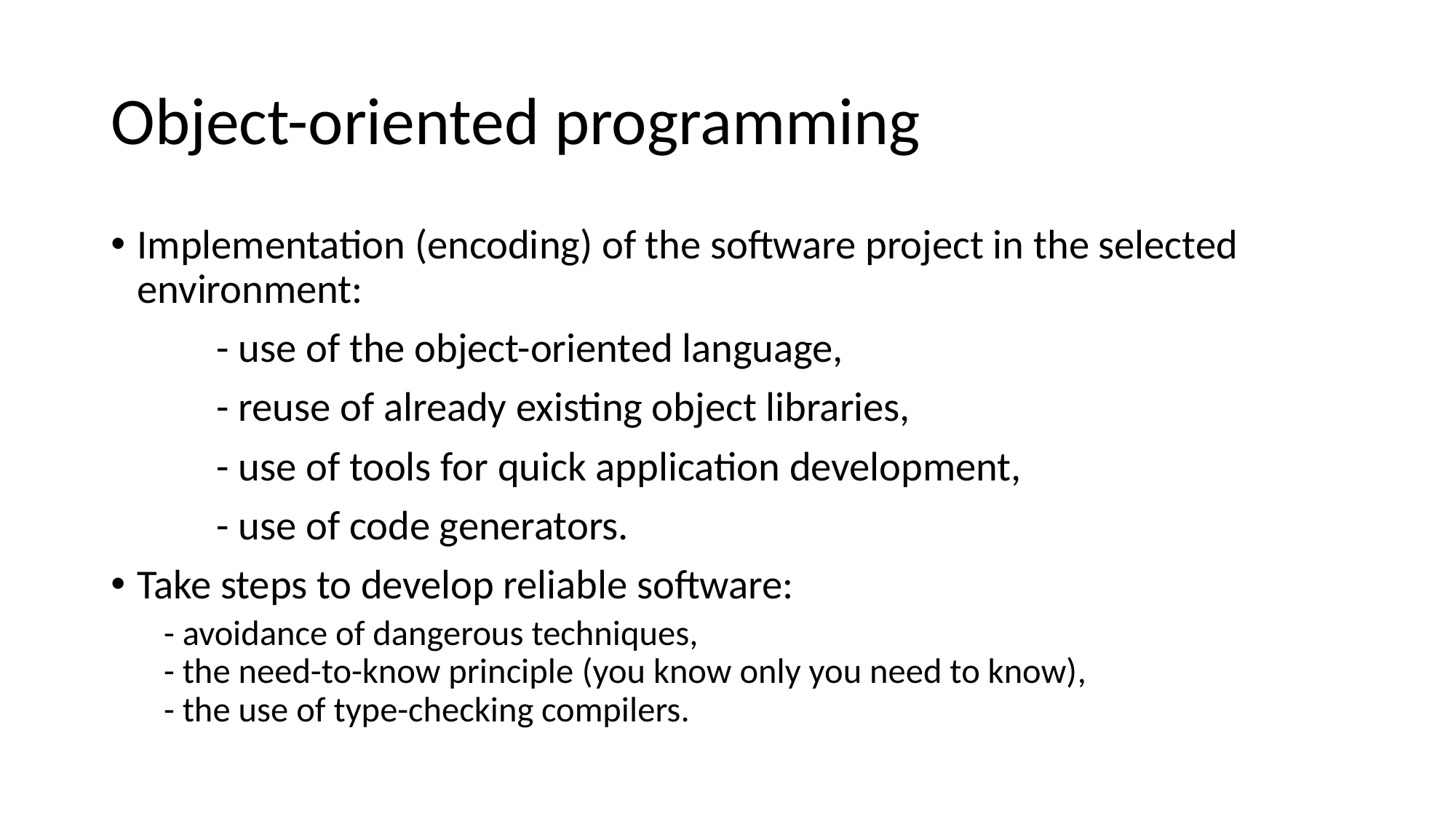

# Object-oriented programming
Implementation (encoding) of the software project in the selected environment:
	- use of the object-oriented language,
	- reuse of already existing object libraries,
	- use of tools for quick application development,
	- use of code generators.
Take steps to develop reliable software:
	- avoidance of dangerous techniques,
	- the need-to-know principle (you know only you need to know),
	- the use of type-checking compilers.